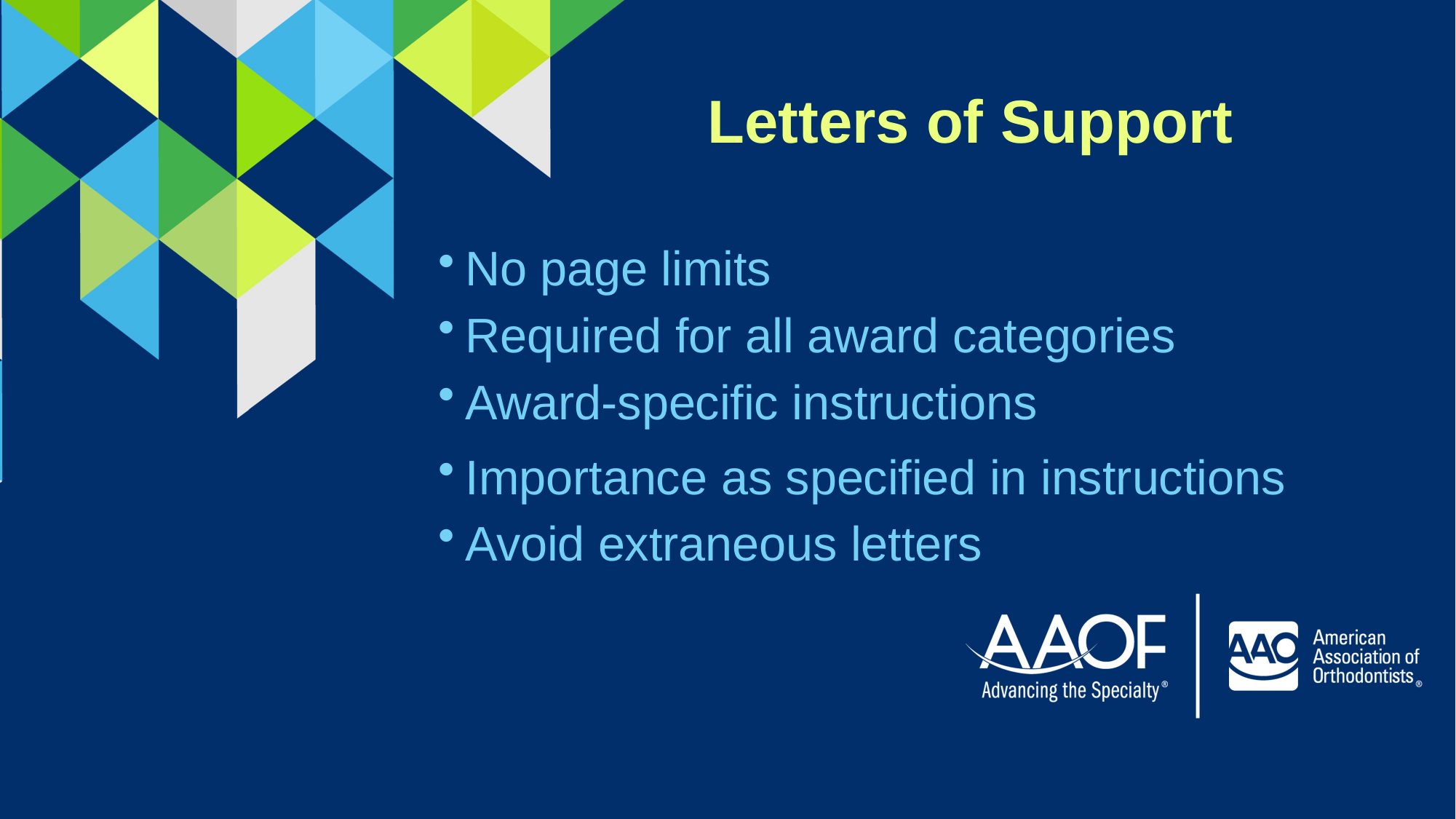

Letters of Support
No page limits
Required for all award categories
Award-specific instructions
Importance as specified in instructions
Avoid extraneous letters